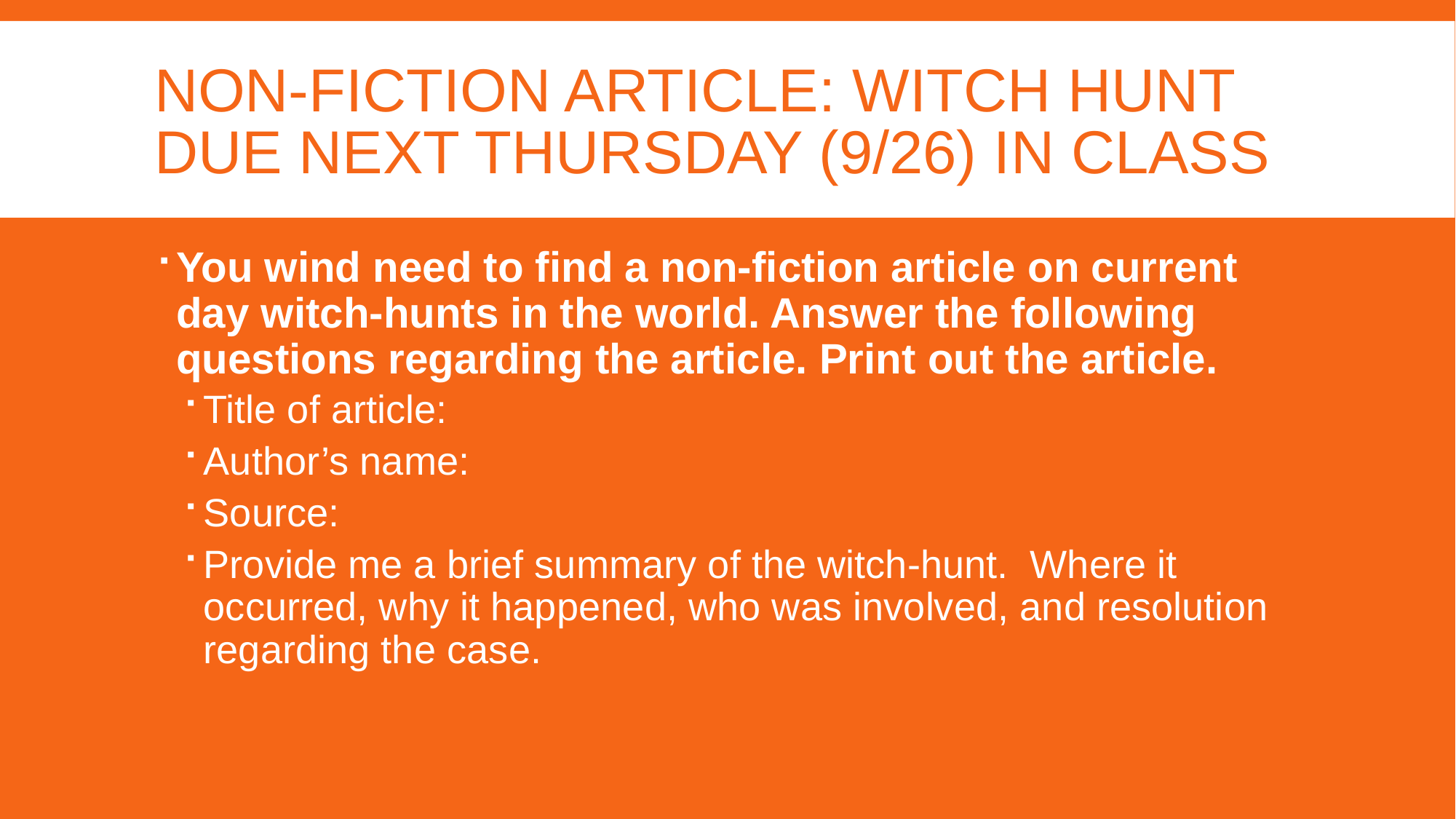

# Non-fiction article: Witch Hunt Due next Thursday (9/26) in class
You wind need to find a non-fiction article on current day witch-hunts in the world. Answer the following questions regarding the article. Print out the article.
Title of article:
Author’s name:
Source:
Provide me a brief summary of the witch-hunt.  Where it occurred, why it happened, who was involved, and resolution regarding the case.